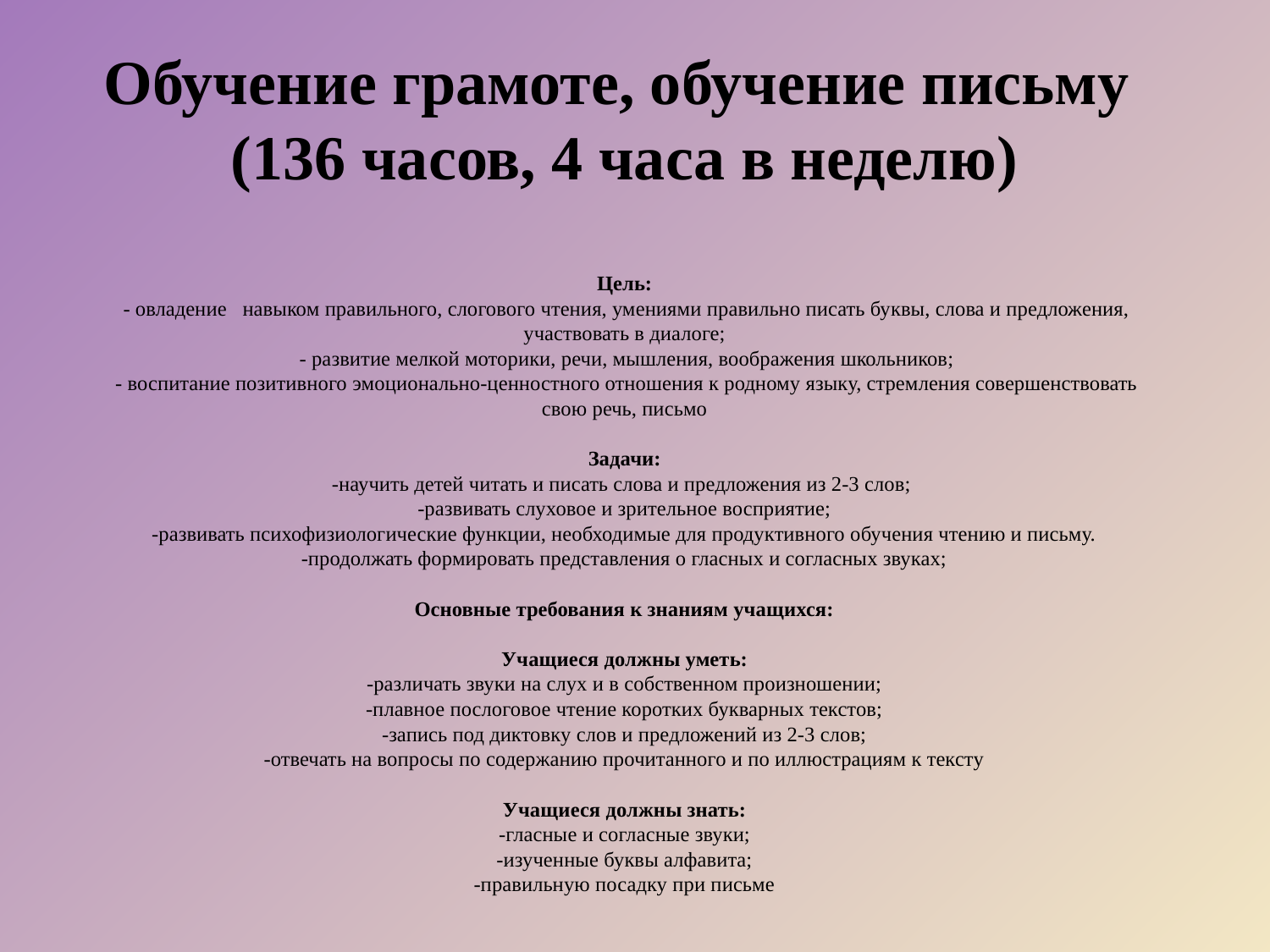

# Обучение грамоте, обучение письму (136 часов, 4 часа в неделю) Цель:  - овладение   навыком правильного, слогового чтения, умениями правильно писать буквы, слова и предложения, участвовать в диалоге;  - развитие мелкой моторики, речи, мышления, воображения школьников;  - воспитание позитивного эмоционально-ценностного отношения к родному языку, стремления совершенствовать свою речь, письмо Задачи: -научить детей читать и писать слова и предложения из 2-3 слов; -развивать слуховое и зрительное восприятие; -развивать психофизиологические функции, необходимые для продуктивного обучения чтению и письму. -продолжать формировать представления о гласных и согласных звуках; Основные требования к знаниям учащихся: Учащиеся должны уметь: -различать звуки на слух и в собственном произношении; -плавное послоговое чтение коротких букварных текстов; -запись под диктовку слов и предложений из 2-3 слов; -отвечать на вопросы по содержанию прочитанного и по иллюстрациям к тексту Учащиеся должны знать: -гласные и согласные звуки; -изученные буквы алфавита; -правильную посадку при письме